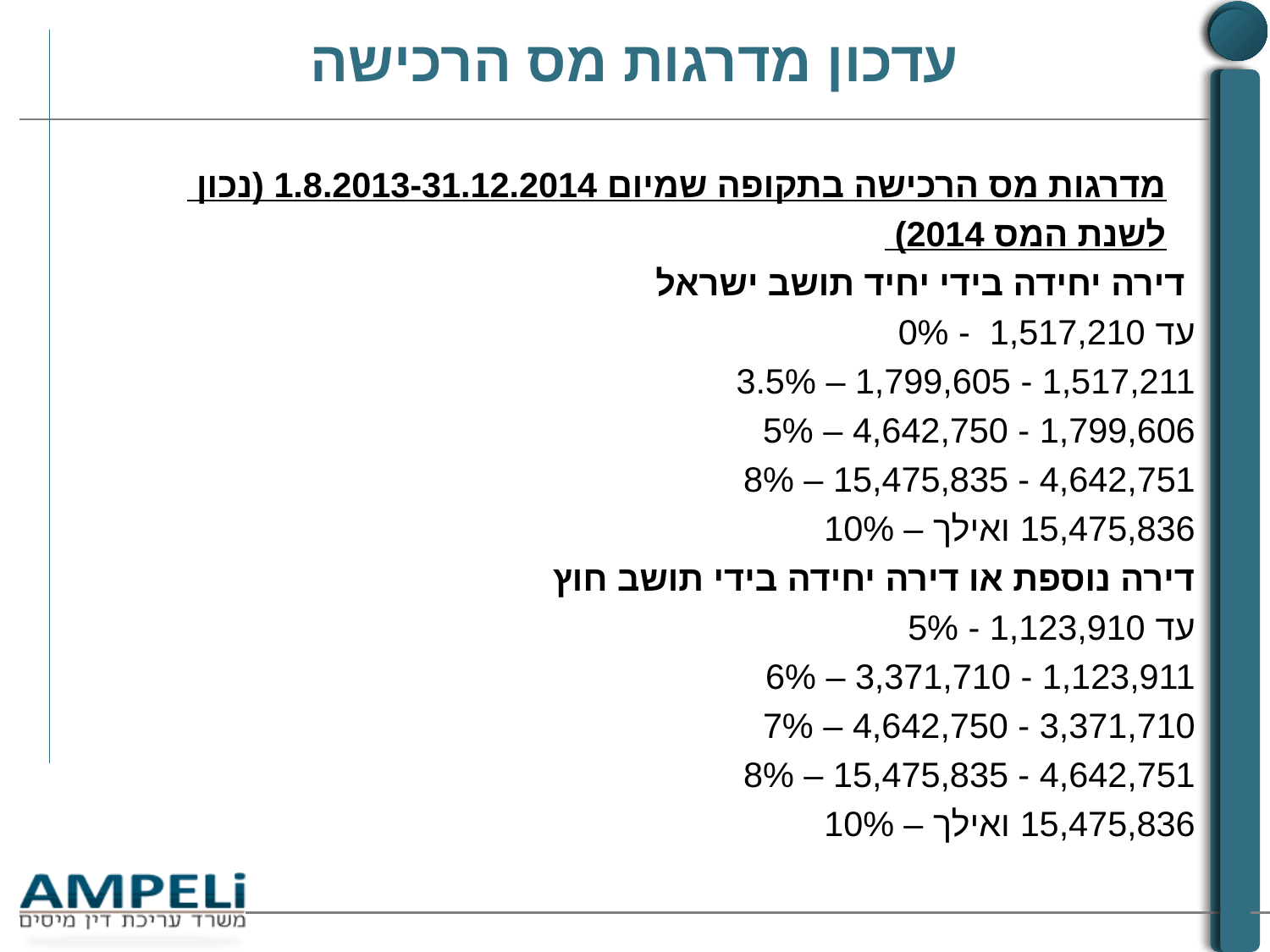

# עדכון מדרגות מס הרכישה
   מדרגות מס הרכישה בתקופה שמיום 1.8.2013-31.12.2014 (נכון
   לשנת המס 2014)
 	דירה יחידה בידי יחיד תושב ישראל
	עד 1,517,210  - 0%
	1,517,211 - 1,799,605 – 3.5%
	1,799,606 - 4,642,750 – 5%
	4,642,751 - 15,475,835 – 8%
	15,475,836 ואילך – 10%
	דירה נוספת או דירה יחידה בידי תושב חוץ
	עד 1,123,910 - 5%
	1,123,911 - 3,371,710 – 6%
	3,371,710 - 4,642,750 – 7%
	4,642,751 - 15,475,835 – 8%
	15,475,836 ואילך – 10%